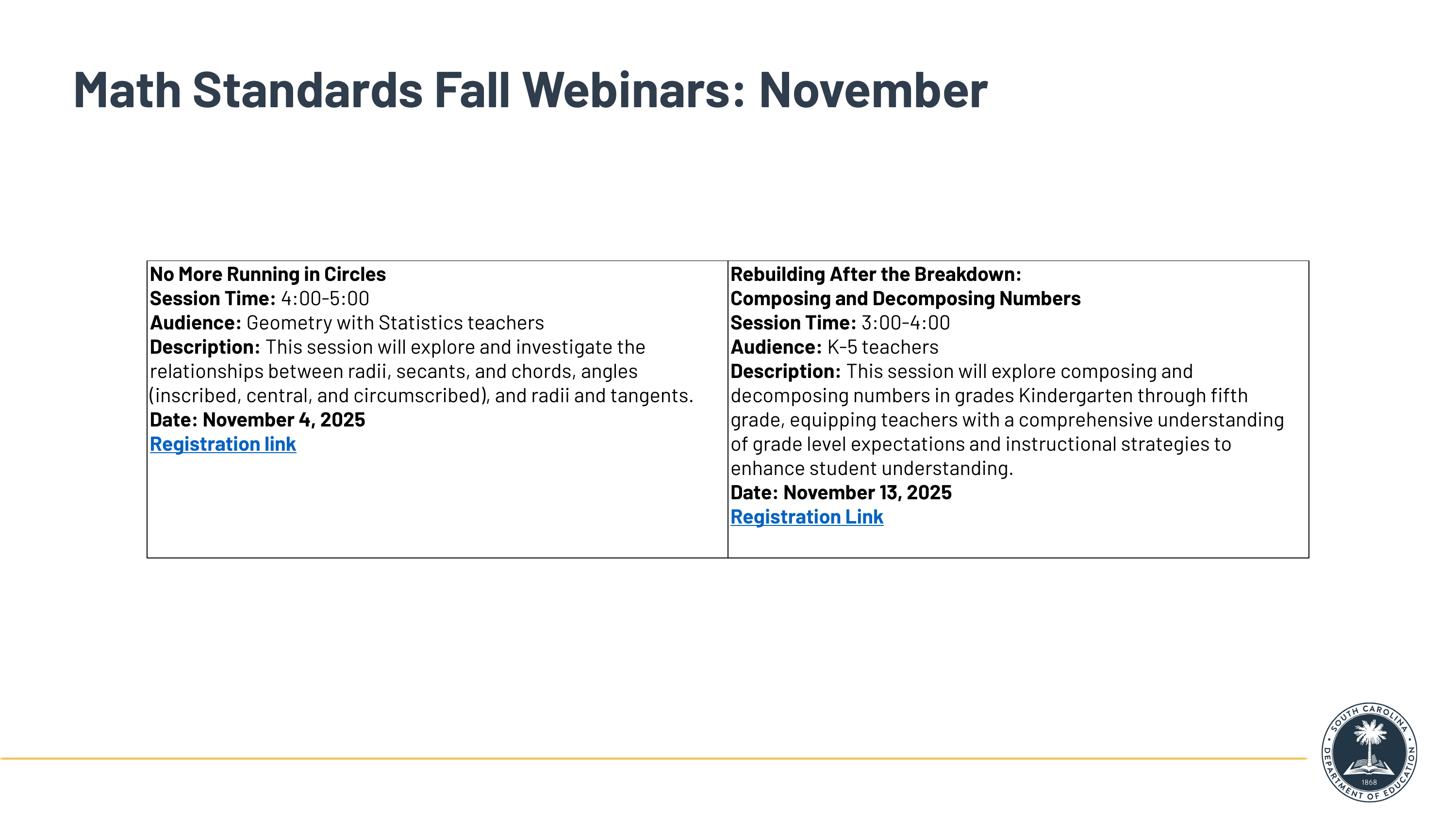

# Math Standards Fall Webinars: November
| No More Running in Circles Session Time: 4:00-5:00 Audience: Geometry with Statistics teachers Description: This session will explore and investigate the relationships between radii, secants, and chords, angles (inscribed, central, and circumscribed), and radii and tangents. Date: November 4, 2025 Registration link | Rebuilding After the Breakdown: Composing and Decomposing Numbers Session Time: 3:00-4:00 Audience: K-5 teachers Description: This session will explore composing and decomposing numbers in grades Kindergarten through fifth grade, equipping teachers with a comprehensive understanding of grade level expectations and instructional strategies to enhance student understanding. Date: November 13, 2025 Registration Link |
| --- | --- |